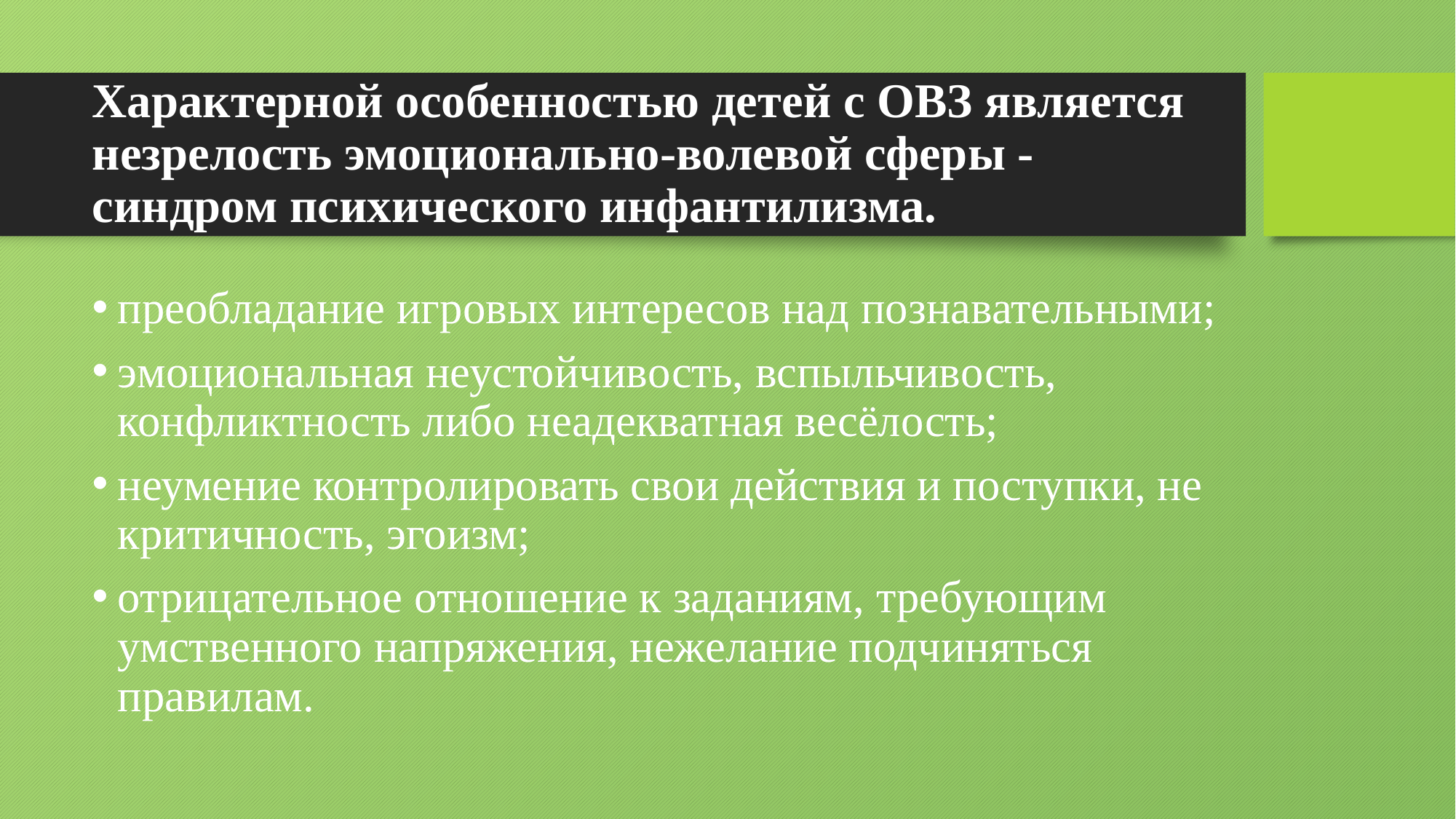

# Характерной особенностью детей с ОВЗ является незрелость эмоционально-волевой сферы - синдром психического инфантилизма.
преобладание игровых интересов над познавательными;
эмоциональная неустойчивость, вспыльчивость, конфликтность либо неадекватная весёлость;
неумение контролировать свои действия и поступки, не критичность, эгоизм;
отрицательное отношение к заданиям, требующим умственного напряжения, нежелание подчиняться правилам.